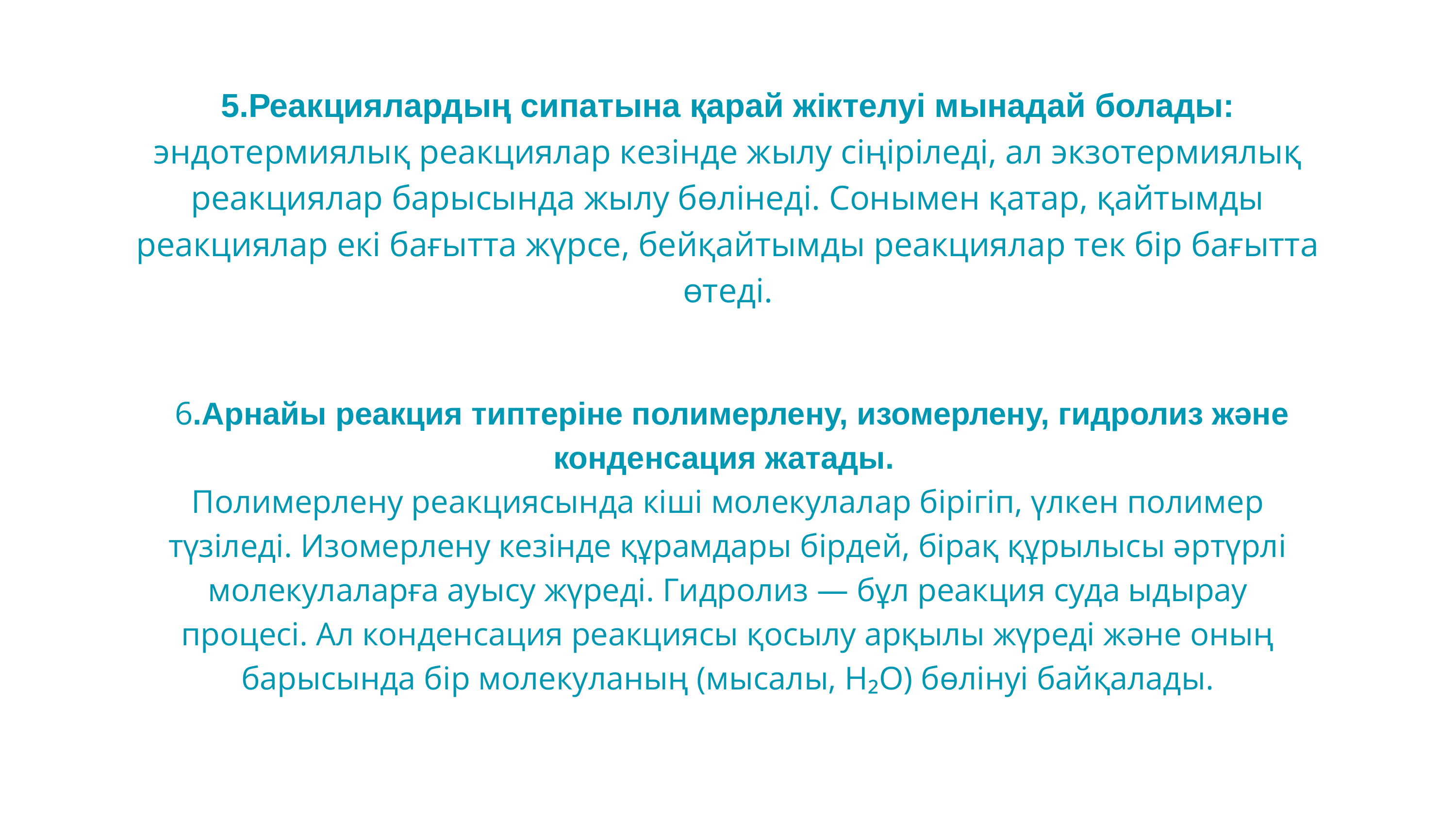

5.Реакциялардың сипатына қарай жіктелуі мынадай болады:
эндотермиялық реакциялар кезінде жылу сіңіріледі, ал экзотермиялық реакциялар барысында жылу бөлінеді. Сонымен қатар, қайтымды реакциялар екі бағытта жүрсе, бейқайтымды реакциялар тек бір бағытта өтеді.

 6.Арнайы реакция типтеріне полимерлену, изомерлену, гидролиз және конденсация жатады.
Полимерлену реакциясында кіші молекулалар бірігіп, үлкен полимер түзіледі. Изомерлену кезінде құрамдары бірдей, бірақ құрылысы әртүрлі молекулаларға ауысу жүреді. Гидролиз — бұл реакция суда ыдырау процесі. Ал конденсация реакциясы қосылу арқылы жүреді және оның барысында бір молекуланың (мысалы, H₂O) бөлінуі байқалады.